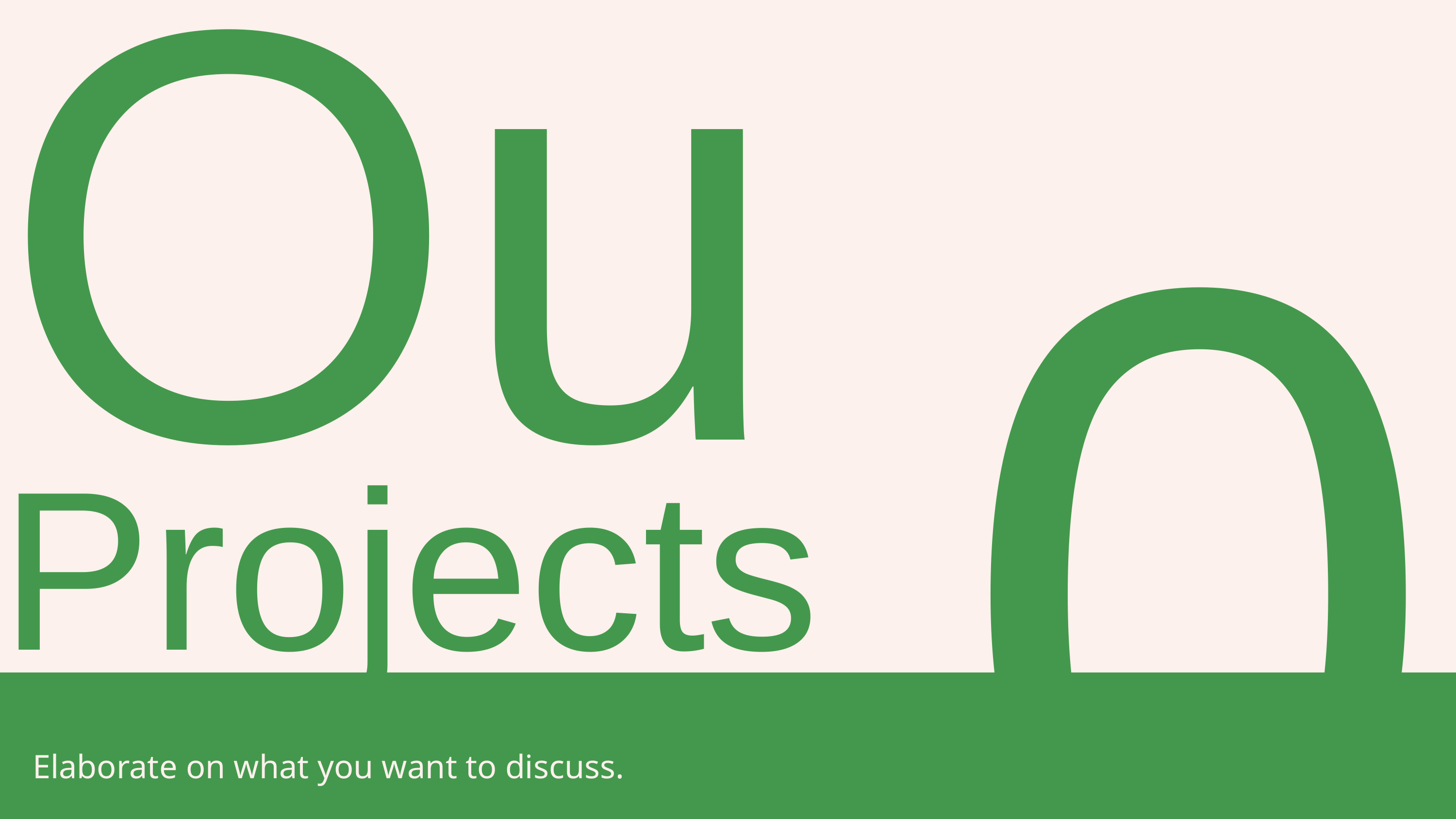

02
Our
Projects

Elaborate on what you want to discuss.